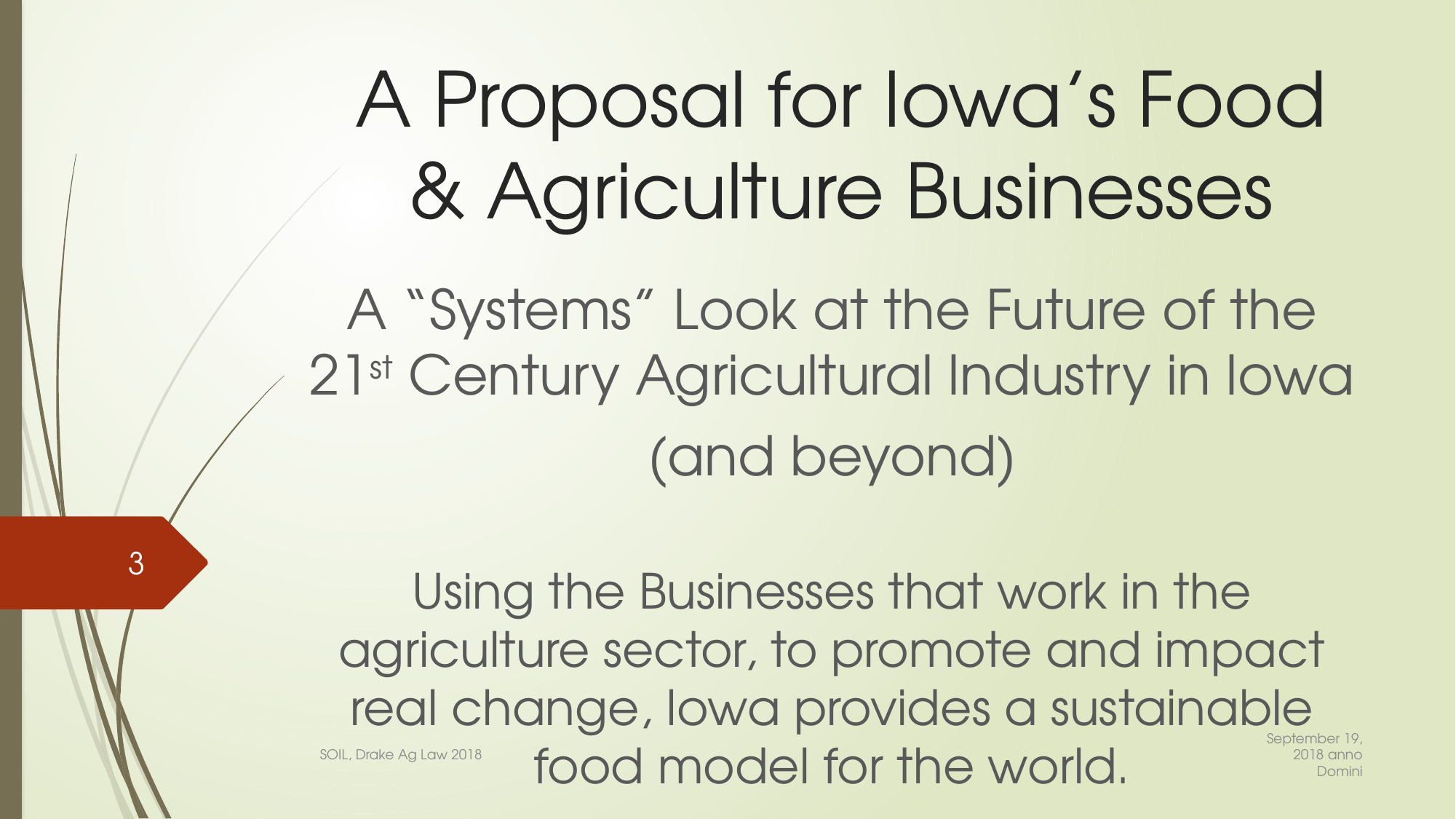

# A Proposal for Iowa’s Food & Agriculture Businesses
A “Systems” Look at the Future of the 21st Century Agricultural Industry in Iowa
(and beyond)

Using the Businesses that work in the agriculture sector, to promote and impact real change, Iowa provides a sustainable food model for the world.
3
September 19, 2018 anno Domini
SOIL, Drake Ag Law 2018